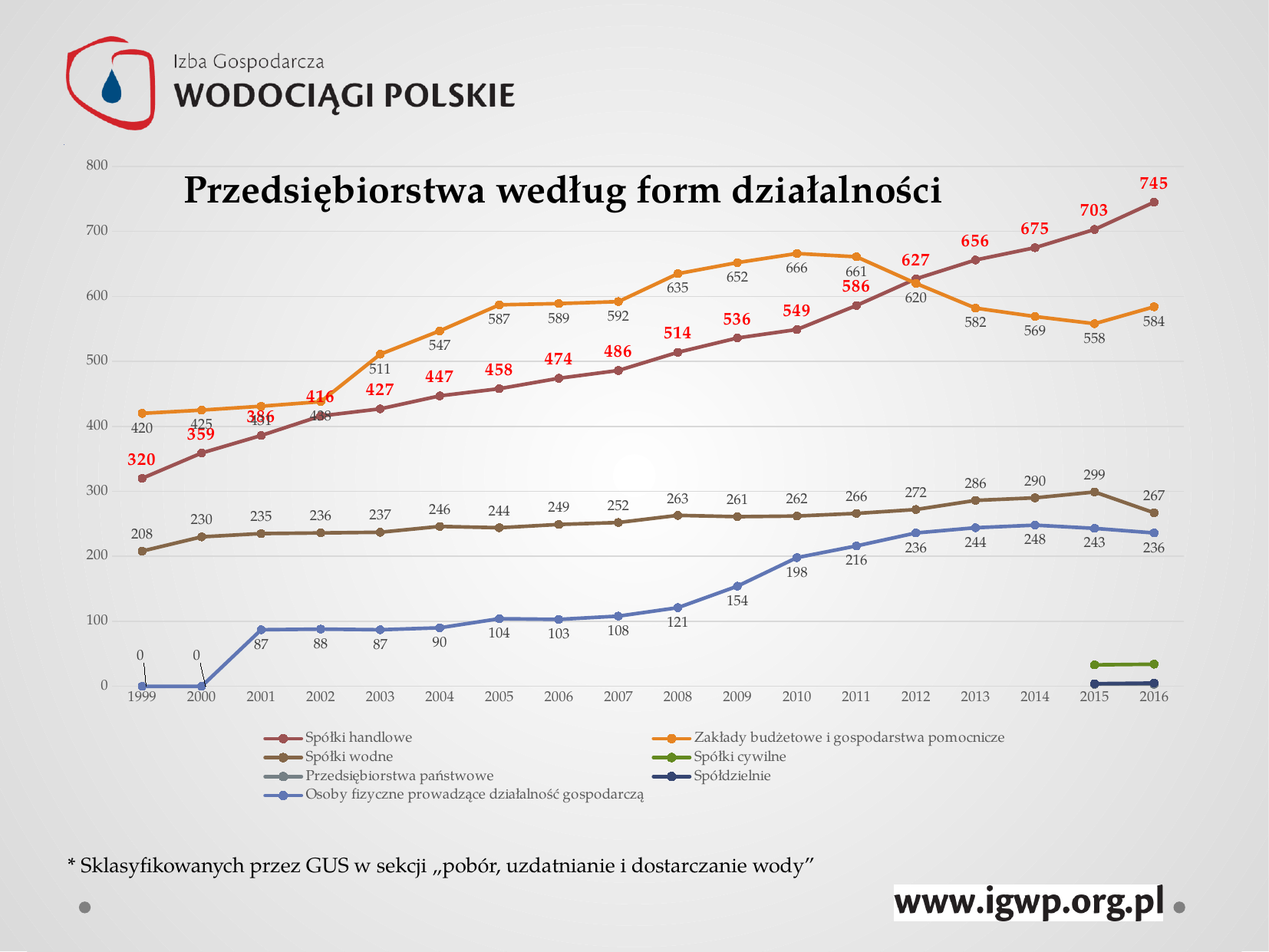

### Chart: Przedsiębiorstwa według form działalności

| Category |
|---|

### Chart

| Category | Spółki handlowe | Zakłady budżetowe i gospodarstwa pomocnicze | Spółki wodne | Spółki cywilne | Przedsiębiorstwa państwowe | Spółdzielnie | Osoby fizyczne prowadzące działalność gospodarczą |
|---|---|---|---|---|---|---|---|
| 1999 | 320.0 | 420.0 | 208.0 | None | None | None | 0.0 |
| 2000 | 359.0 | 425.0 | 230.0 | None | None | None | 0.0 |
| 2001 | 386.0 | 431.0 | 235.0 | None | None | None | 87.0 |
| 2002 | 416.0 | 438.0 | 236.0 | None | None | None | 88.0 |
| 2003 | 427.0 | 511.0 | 237.0 | None | None | None | 87.0 |
| 2004 | 447.0 | 547.0 | 246.0 | None | None | None | 90.0 |
| 2005 | 458.0 | 587.0 | 244.0 | None | None | None | 104.0 |
| 2006 | 474.0 | 589.0 | 249.0 | None | None | None | 103.0 |
| 2007 | 486.0 | 592.0 | 252.0 | None | None | None | 108.0 |
| 2008 | 514.0 | 635.0 | 263.0 | None | None | None | 121.0 |
| 2009 | 536.0 | 652.0 | 261.0 | None | None | None | 154.0 |
| 2010 | 549.0 | 666.0 | 262.0 | None | None | None | 198.0 |
| 2011 | 586.0 | 661.0 | 266.0 | None | None | None | 216.0 |
| 2012 | 627.0 | 620.0 | 272.0 | None | None | None | 236.0 |
| 2013 | 656.0 | 582.0 | 286.0 | None | None | None | 244.0 |
| 2014 | 675.0 | 569.0 | 290.0 | None | None | None | 248.0 |
| 2015 | 703.0 | 558.0 | 299.0 | 33.0 | 3.0 | 4.0 | 243.0 |
| 2016 | 745.0 | 584.0 | 267.0 | 34.0 | 3.0 | 5.0 | 236.0 |
#
Przedsiębiorstwa według form działalności

* Sklasyfikowanych przez GUS w sekcji „pobór, uzdatnianie i dostarczanie wody”